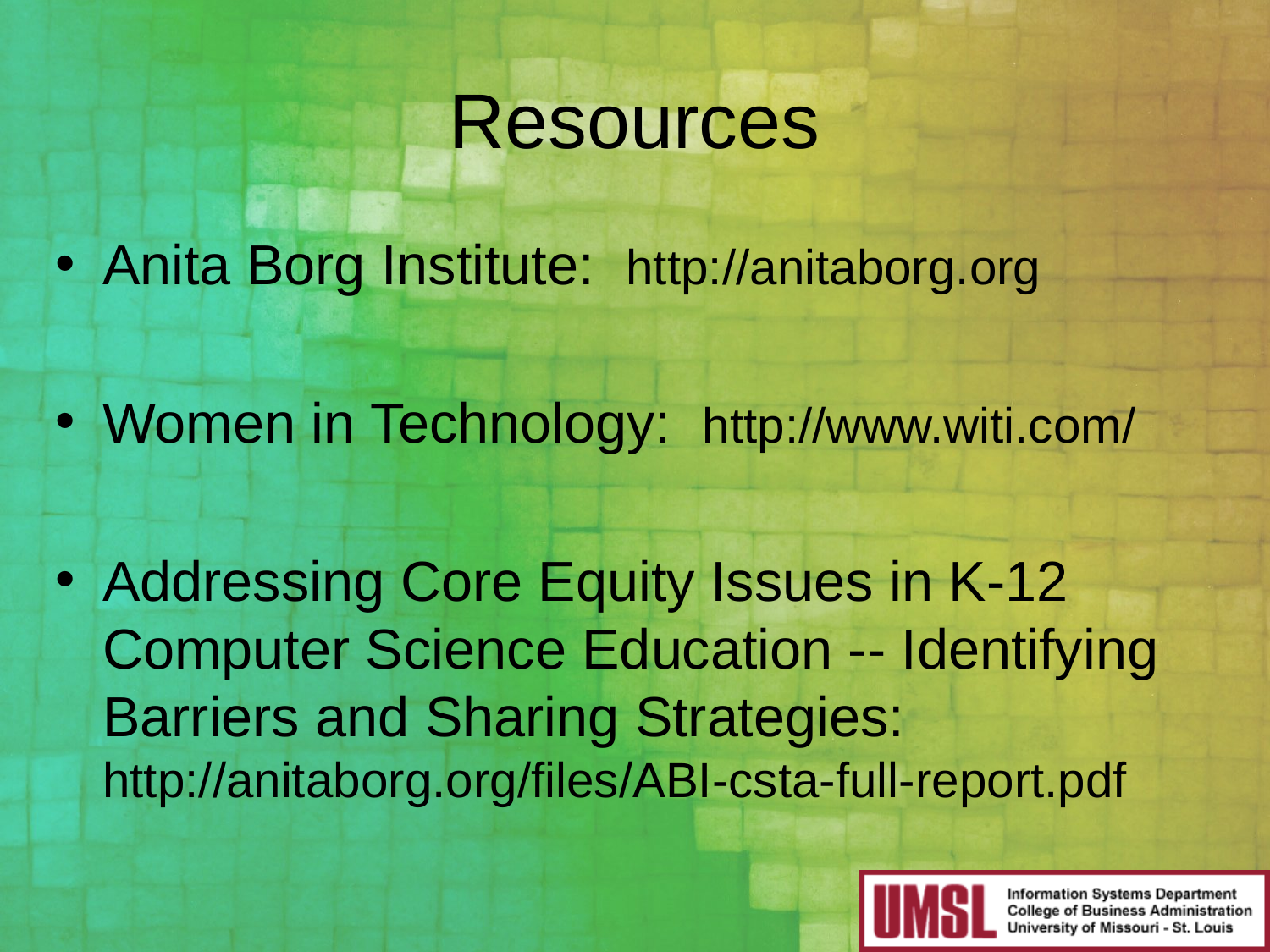

# Resources
Anita Borg Institute:  http://anitaborg.org

Women in Technology:  http://www.witi.com/

Addressing Core Equity Issues in K-12 Computer Science Education -- Identifying Barriers and Sharing Strategies:  http://anitaborg.org/files/ABI-csta-full-report.pdf